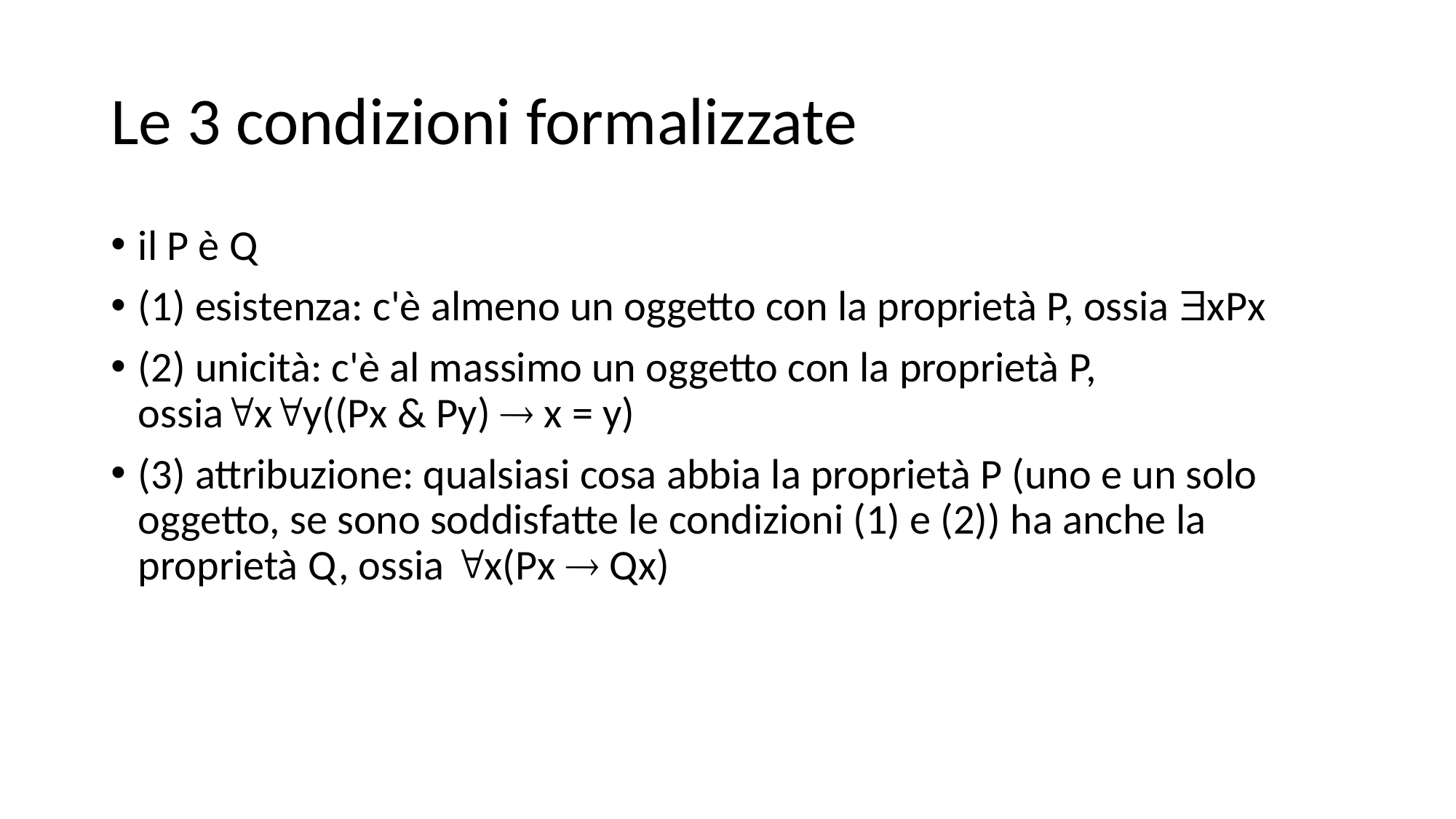

# Le 3 condizioni formalizzate
il P è Q
(1) esistenza: c'è almeno un oggetto con la proprietà P, ossia ∃xPx
(2) unicità: c'è al massimo un oggetto con la proprietà P, ossia∀x∀y((Px & Py) → x = y)
(3) attribuzione: qualsiasi cosa abbia la proprietà P (uno e un solo oggetto, se sono soddisfatte le condizioni (1) e (2)) ha anche la proprietà Q, ossia ∀x(Px → Qx)